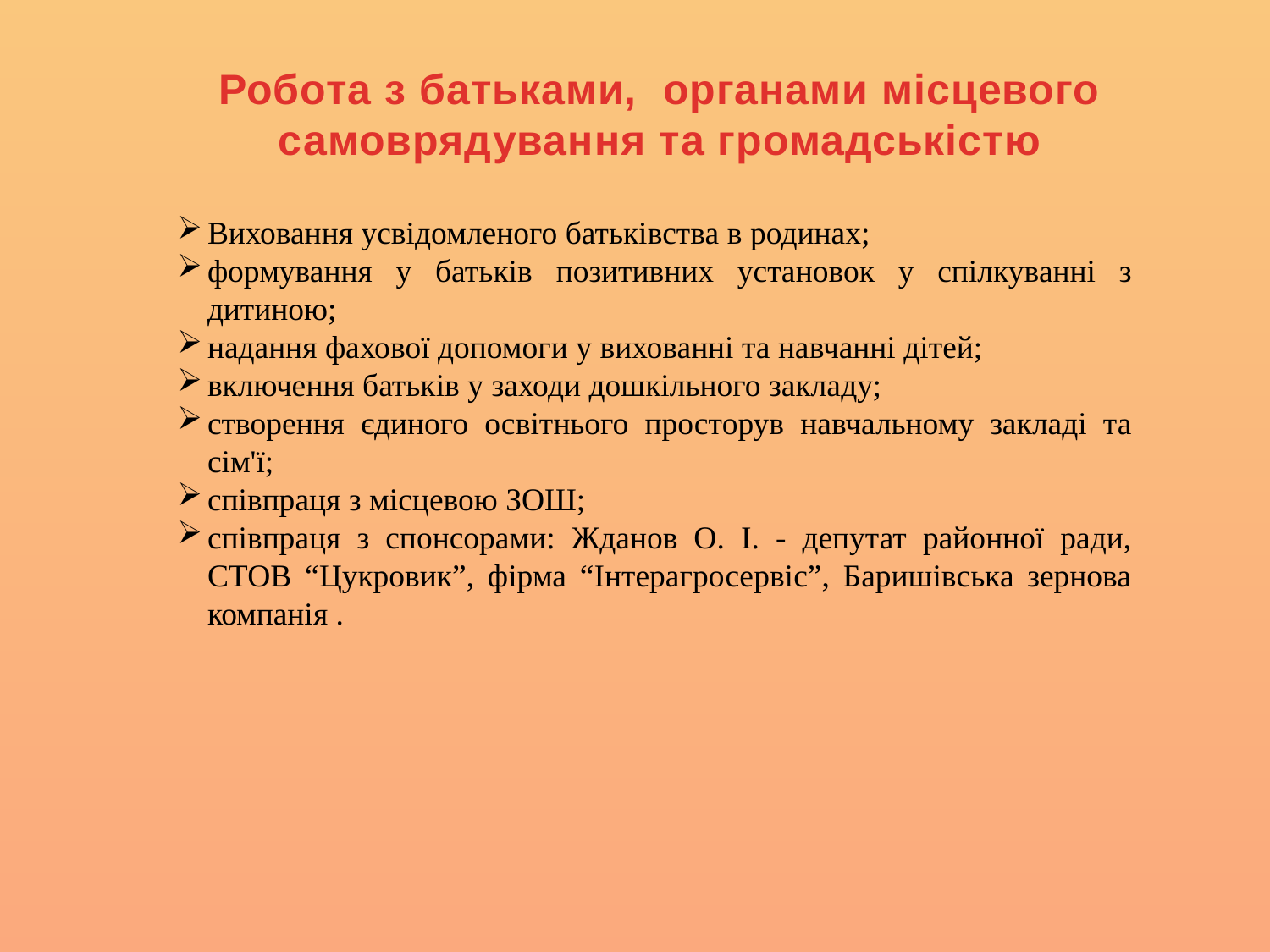

Робота з батьками,  органами місцевого самоврядування та громадськістю
Виховання усвідомленого батьківства в родинах;
формування у батьків позитивних установок у спілкуванні з дитиною;
надання фахової допомоги у вихованні та навчанні дітей;
включення батьків у заходи дошкільного закладу;
створення єдиного освітнього просторув навчальному закладі та сім'ї;
співпраця з місцевою ЗОШ;
співпраця з спонсорами: Жданов О. І. - депутат районної ради, СТОВ “Цукровик”, фірма “Інтерагросервіс”, Баришівська зернова компанія .